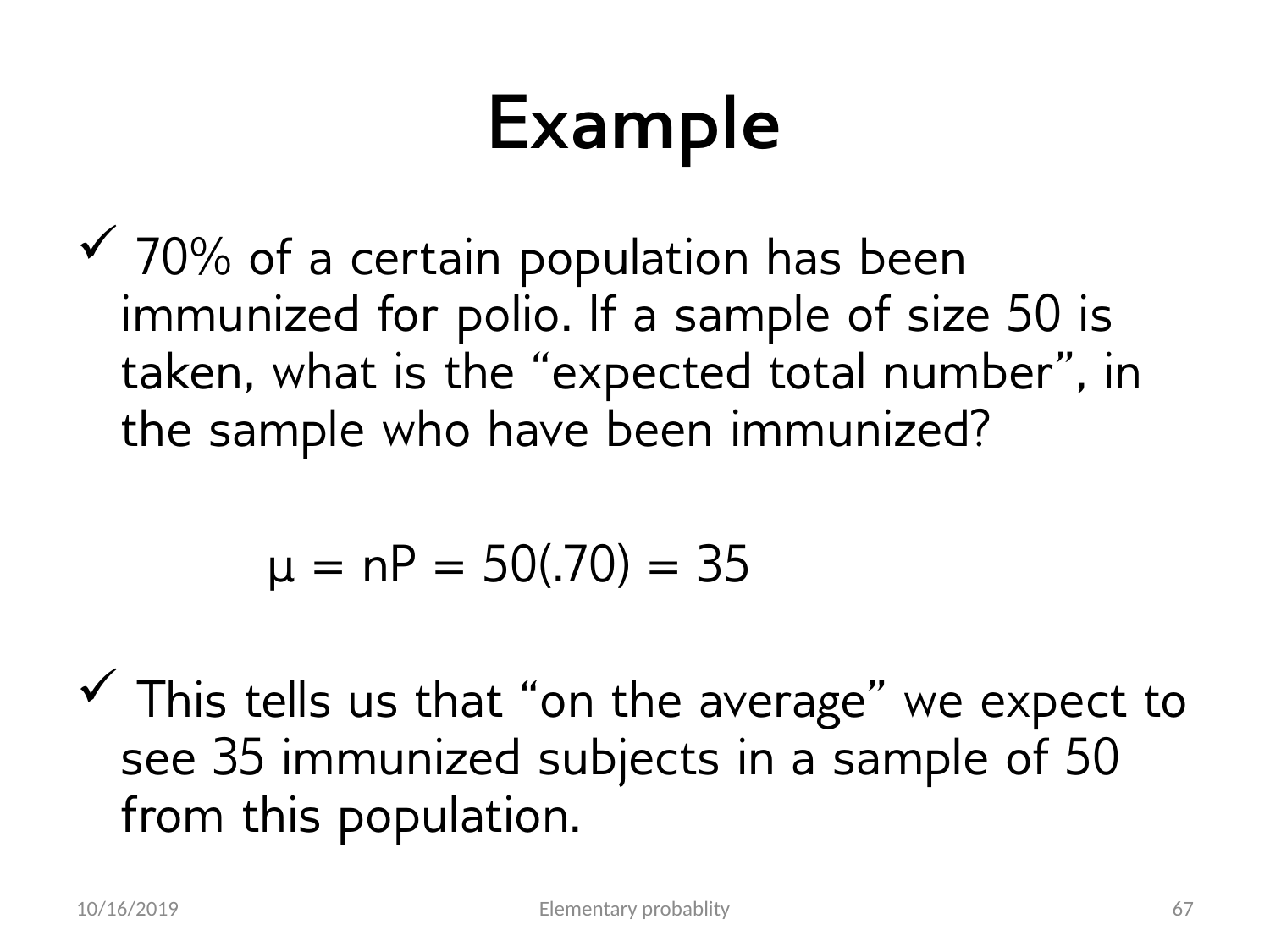

# Example
 70% of a certain population has been immunized for polio. If a sample of size 50 is taken, what is the “expected total number”, in the sample who have been immunized?

            µ = nP = 50(.70) = 35

 This tells us that “on the average” we expect to see 35 immunized subjects in a sample of 50 from this population.

10/16/2019
Elementary probablity
67